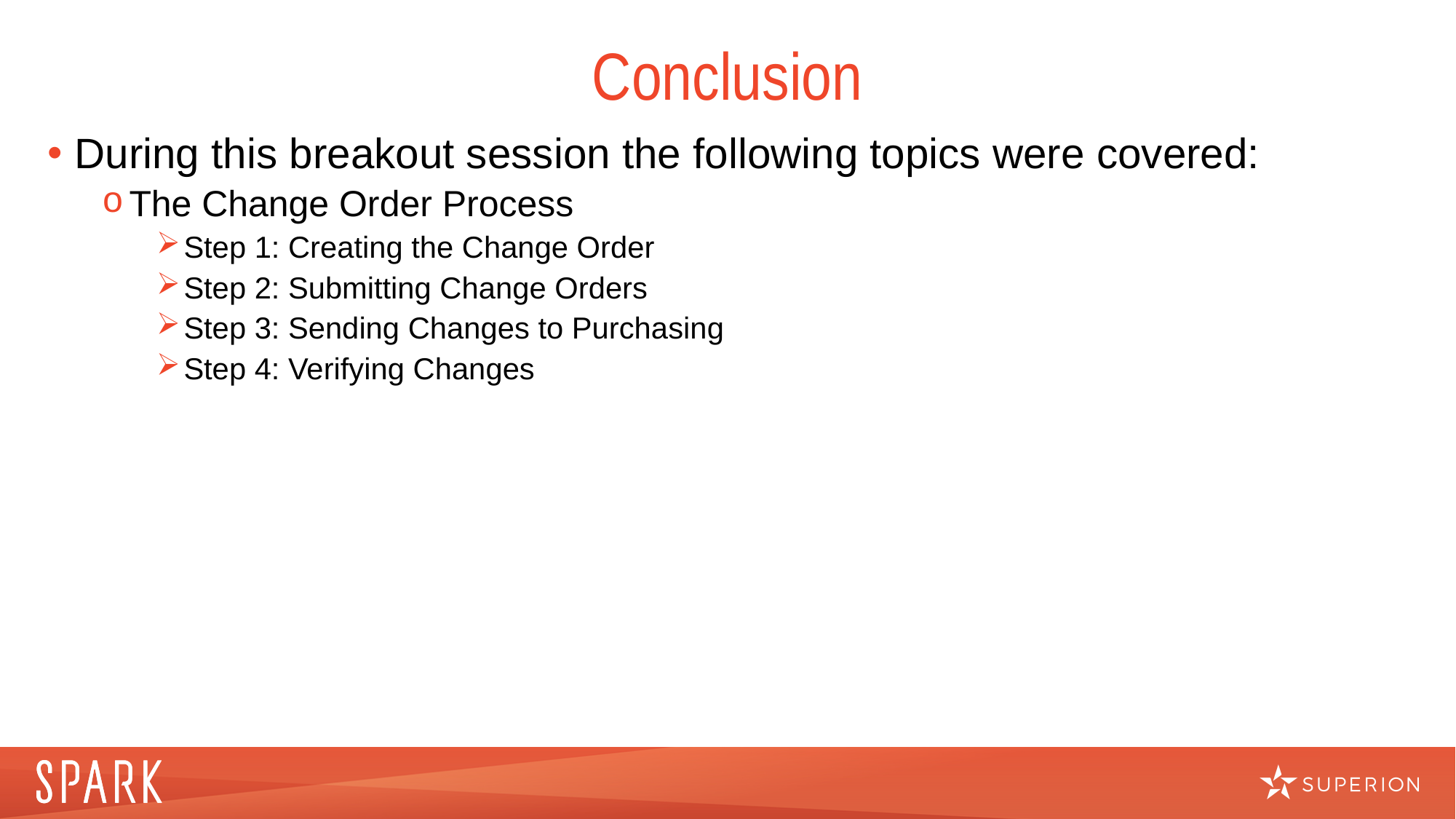

# Conclusion
During this breakout session the following topics were covered:
The Change Order Process
Step 1: Creating the Change Order
Step 2: Submitting Change Orders
Step 3: Sending Changes to Purchasing
Step 4: Verifying Changes